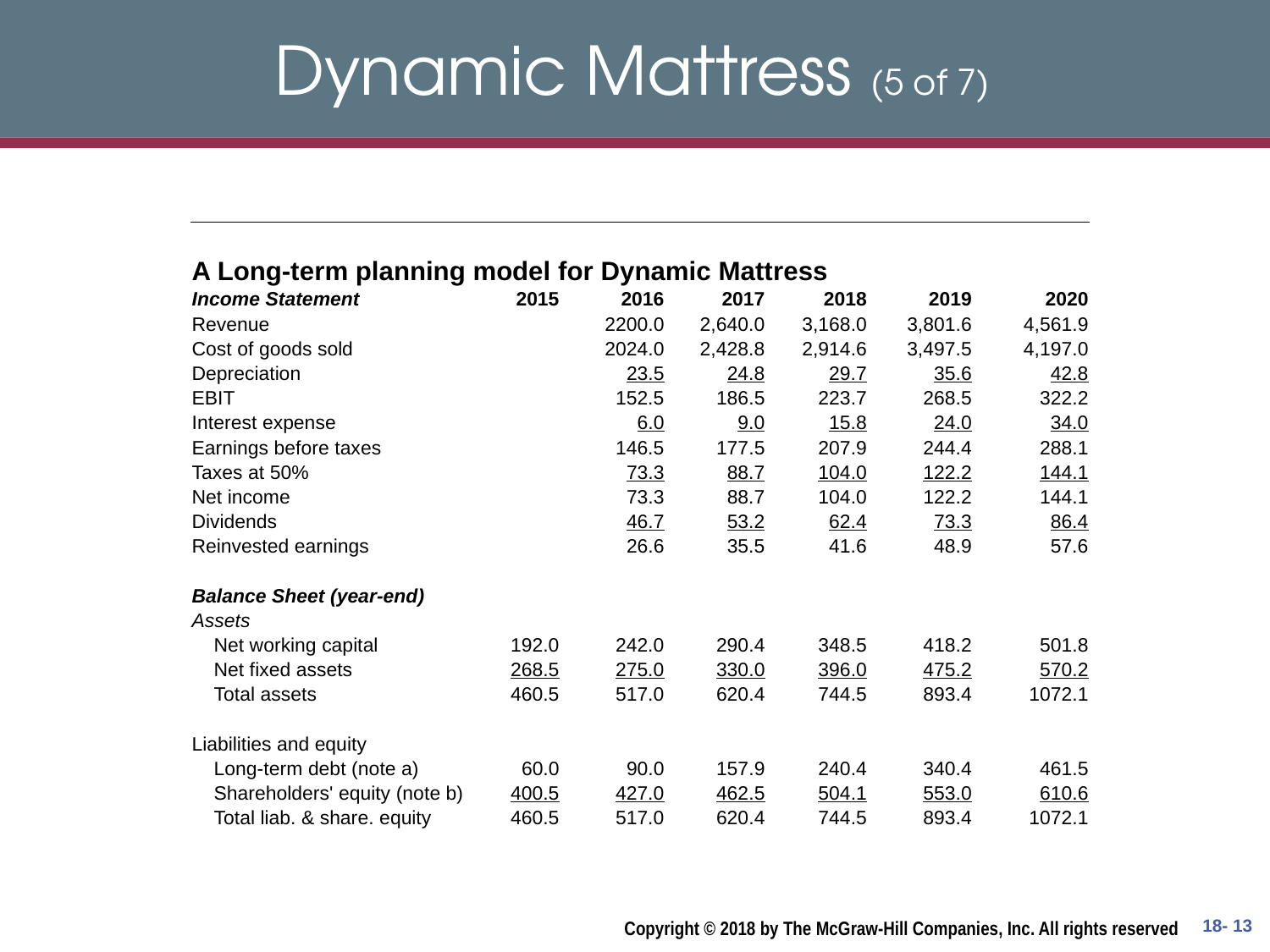

# Dynamic Mattress (5 of 7)
| A Long-term planning model for Dynamic Mattress |  |  |  |  |  |  |
| --- | --- | --- | --- | --- | --- | --- |
| Income Statement | 2015 | 2016 | 2017 | 2018 | 2019 | 2020 |
| Revenue |  | 2200.0 | 2,640.0 | 3,168.0 | 3,801.6 | 4,561.9 |
| Cost of goods sold |  | 2024.0 | 2,428.8 | 2,914.6 | 3,497.5 | 4,197.0 |
| Depreciation |  | 23.5 | 24.8 | 29.7 | 35.6 | 42.8 |
| EBIT |  | 152.5 | 186.5 | 223.7 | 268.5 | 322.2 |
| Interest expense |  | 6.0 | 9.0 | 15.8 | 24.0 | 34.0 |
| Earnings before taxes |  | 146.5 | 177.5 | 207.9 | 244.4 | 288.1 |
| Taxes at 50% |  | 73.3 | 88.7 | 104.0 | 122.2 | 144.1 |
| Net income |  | 73.3 | 88.7 | 104.0 | 122.2 | 144.1 |
| Dividends |  | 46.7 | 53.2 | 62.4 | 73.3 | 86.4 |
| Reinvested earnings |  | 26.6 | 35.5 | 41.6 | 48.9 | 57.6 |
|  |  |  |  |  |  |  |
| Balance Sheet (year-end) |  |  |  |  |  |  |
| Assets |  |  |  |  |  |  |
| Net working capital | 192.0 | 242.0 | 290.4 | 348.5 | 418.2 | 501.8 |
| Net fixed assets | 268.5 | 275.0 | 330.0 | 396.0 | 475.2 | 570.2 |
| Total assets | 460.5 | 517.0 | 620.4 | 744.5 | 893.4 | 1072.1 |
|  |  |  |  |  |  |  |
| Liabilities and equity |  |  |  |  |  |  |
| Long-term debt (note a) | 60.0 | 90.0 | 157.9 | 240.4 | 340.4 | 461.5 |
| Shareholders' equity (note b) | 400.5 | 427.0 | 462.5 | 504.1 | 553.0 | 610.6 |
| Total liab. & share. equity | 460.5 | 517.0 | 620.4 | 744.5 | 893.4 | 1072.1 |